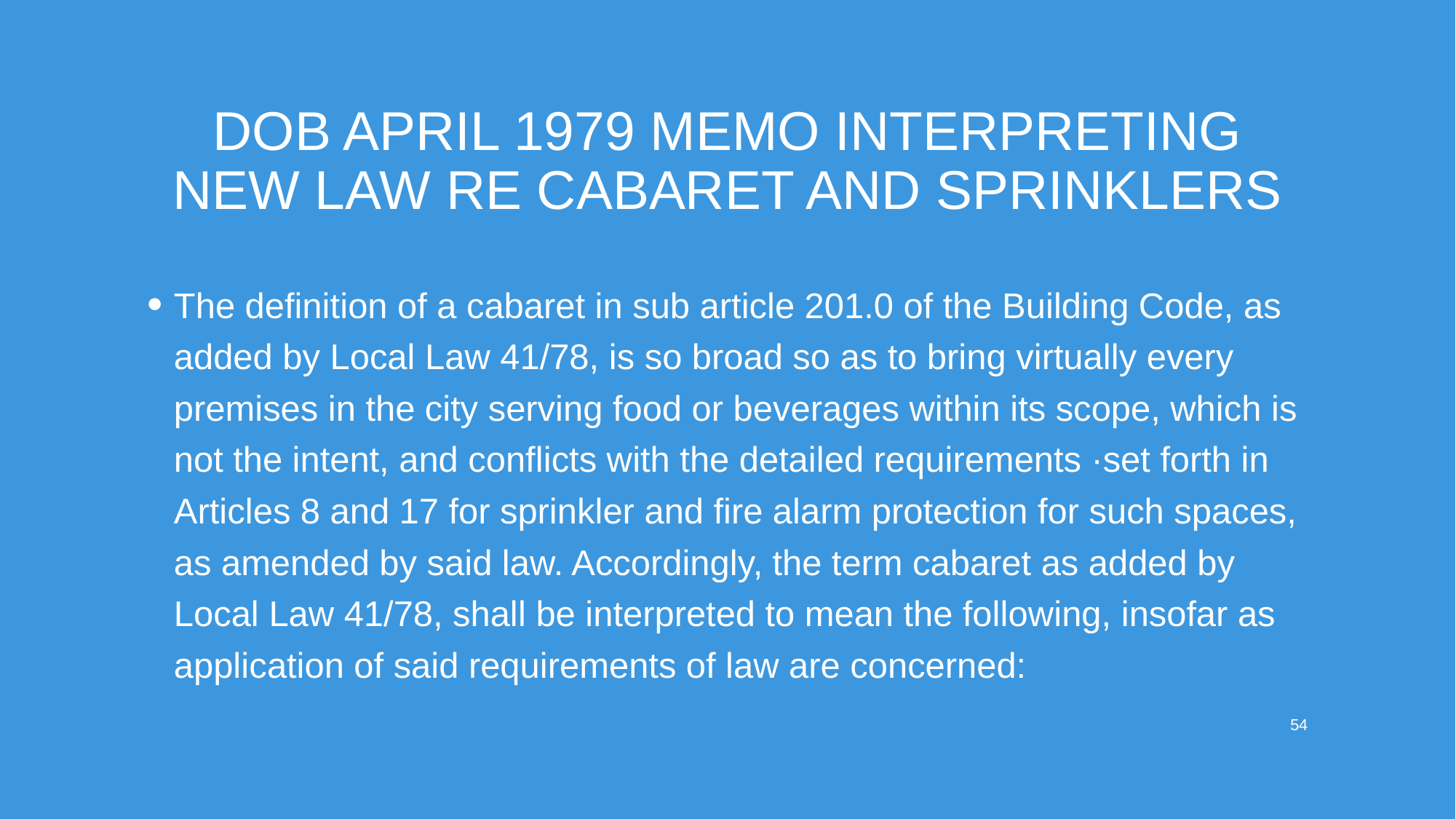

# DOB April 1979 Memo interpreting new law re cabaret and sprinklers
The definition of a cabaret in sub article 201.0 of the Building Code, as added by Local Law 41/78, is so broad so as to bring virtually every premises in the city serving food or beverages within its scope, which is not the intent, and conflicts with the detailed requirements ·set forth in Articles 8 and 17 for sprinkler and fire alarm protection for such spaces, as amended by said law. Accordingly, the term cabaret as added by Local Law 41/78, shall be interpreted to mean the following, insofar as application of said requirements of law are concerned:
54